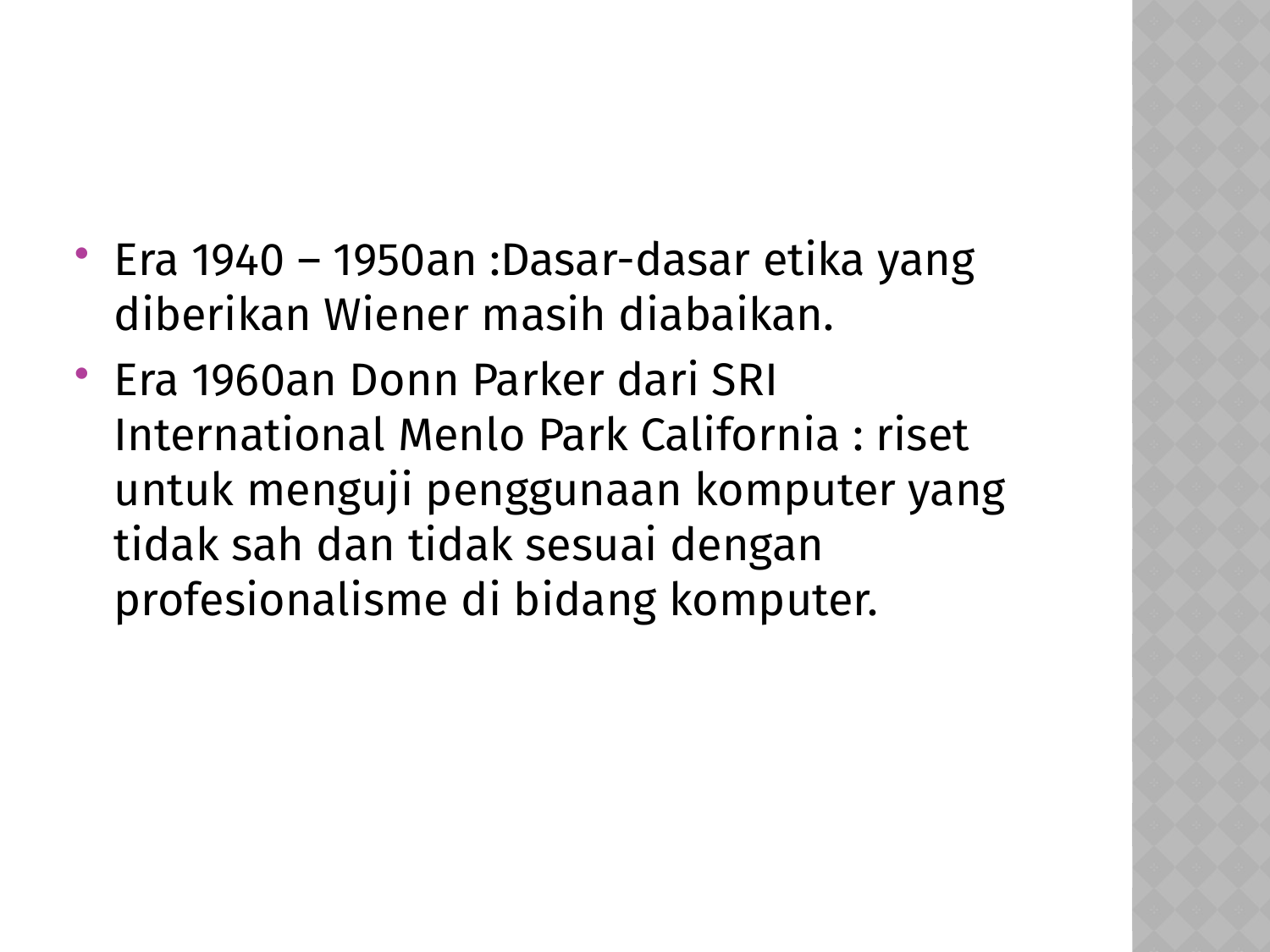

#
Era 1940 – 1950an :Dasar-dasar etika yang diberikan Wiener masih diabaikan.
Era 1960an Donn Parker dari SRI International Menlo Park California : riset untuk menguji penggunaan komputer yang tidak sah dan tidak sesuai dengan profesionalisme di bidang komputer.